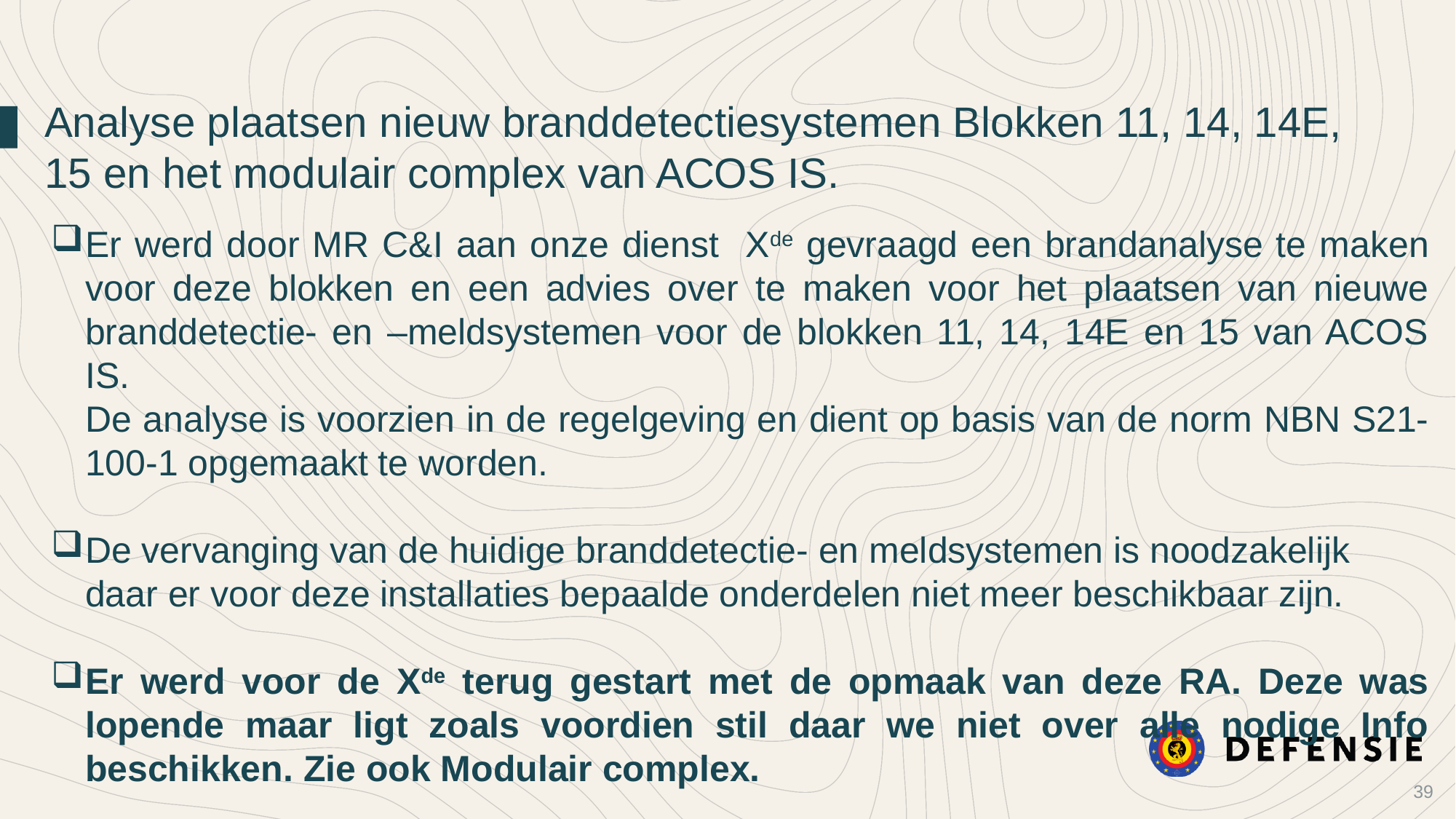

Analyse plaatsen nieuw branddetectiesystemen Blokken 11, 14, 14E, 15 en het modulair complex van ACOS IS.
Er werd door MR C&I aan onze dienst  Xde gevraagd een brandanalyse te maken voor deze blokken en een advies over te maken voor het plaatsen van nieuwe branddetectie- en –meldsystemen voor de blokken 11, 14, 14E en 15 van ACOS IS.
De analyse is voorzien in de regelgeving en dient op basis van de norm NBN S21-100-1 opgemaakt te worden.

De vervanging van de huidige branddetectie- en meldsystemen is noodzakelijk daar er voor deze installaties bepaalde onderdelen niet meer beschikbaar zijn.

Er werd voor de Xde terug gestart met de opmaak van deze RA. Deze was lopende maar ligt zoals voordien stil daar we niet over alle nodige Info beschikken. Zie ook Modulair complex.